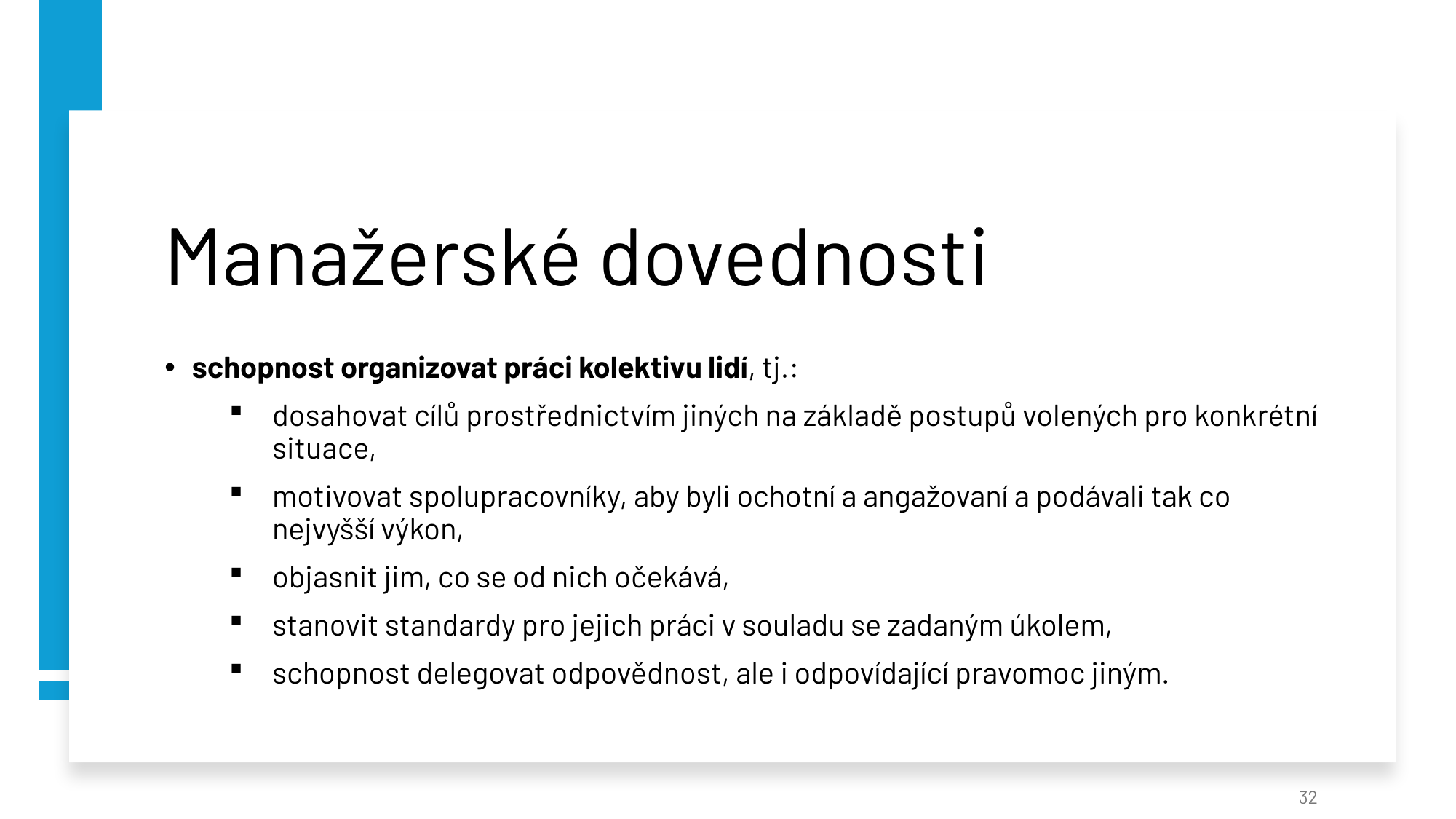

# Manažerské dovednosti

schopnost organizovat práci kolektivu lidí, tj.:
dosahovat cílů prostřednictvím jiných na základě postupů volených pro konkrétní situace,
motivovat spolupracovníky, aby byli ochotní a angažovaní a podávali tak co nejvyšší výkon,
objasnit jim, co se od nich očekává,
stanovit standardy pro jejich práci v souladu se zadaným úkolem,
schopnost delegovat odpovědnost, ale i odpovídající pravomoc jiným.

32